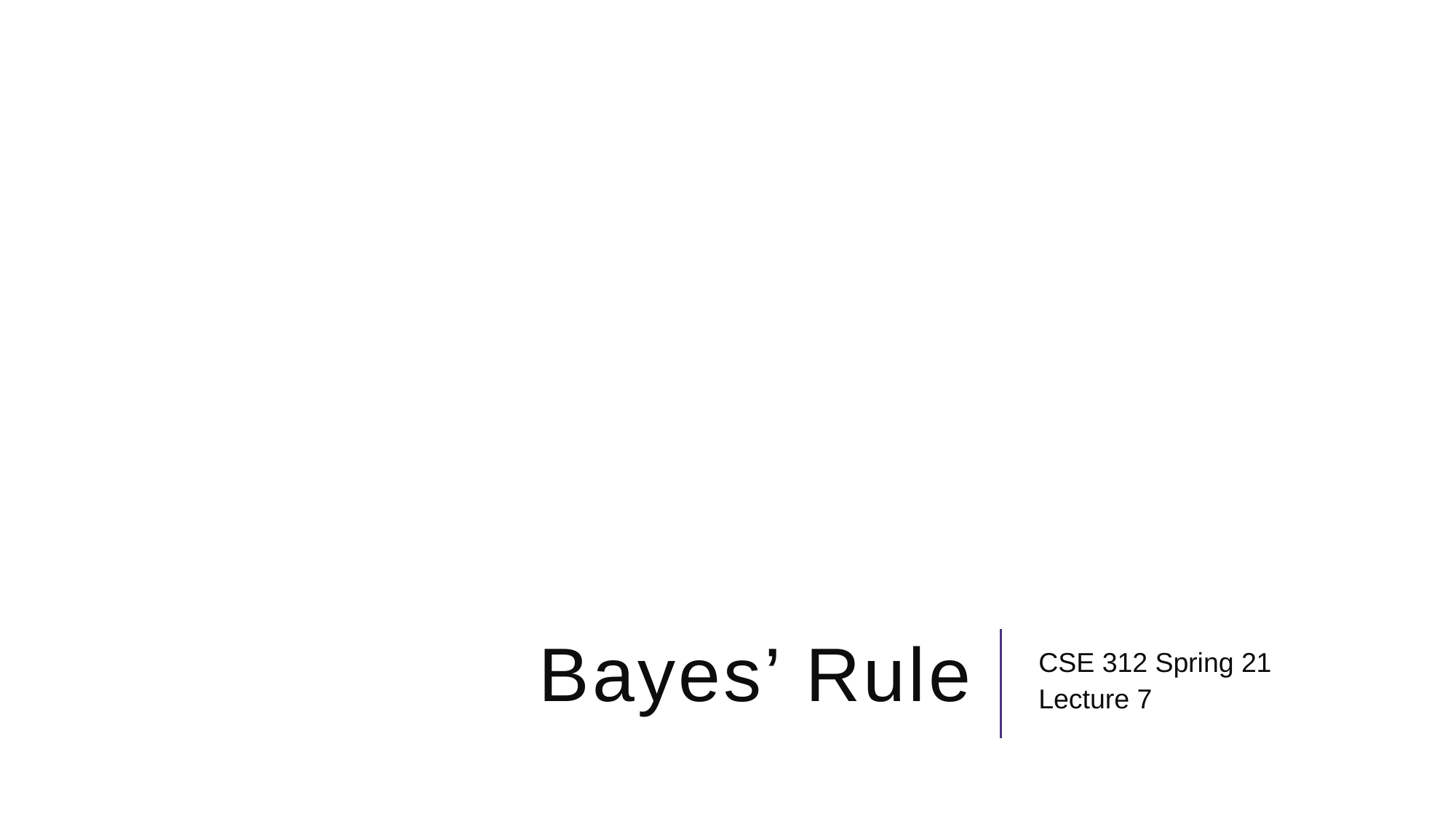

# Bayes’ Rule
CSE 312 Spring 21
Lecture 7